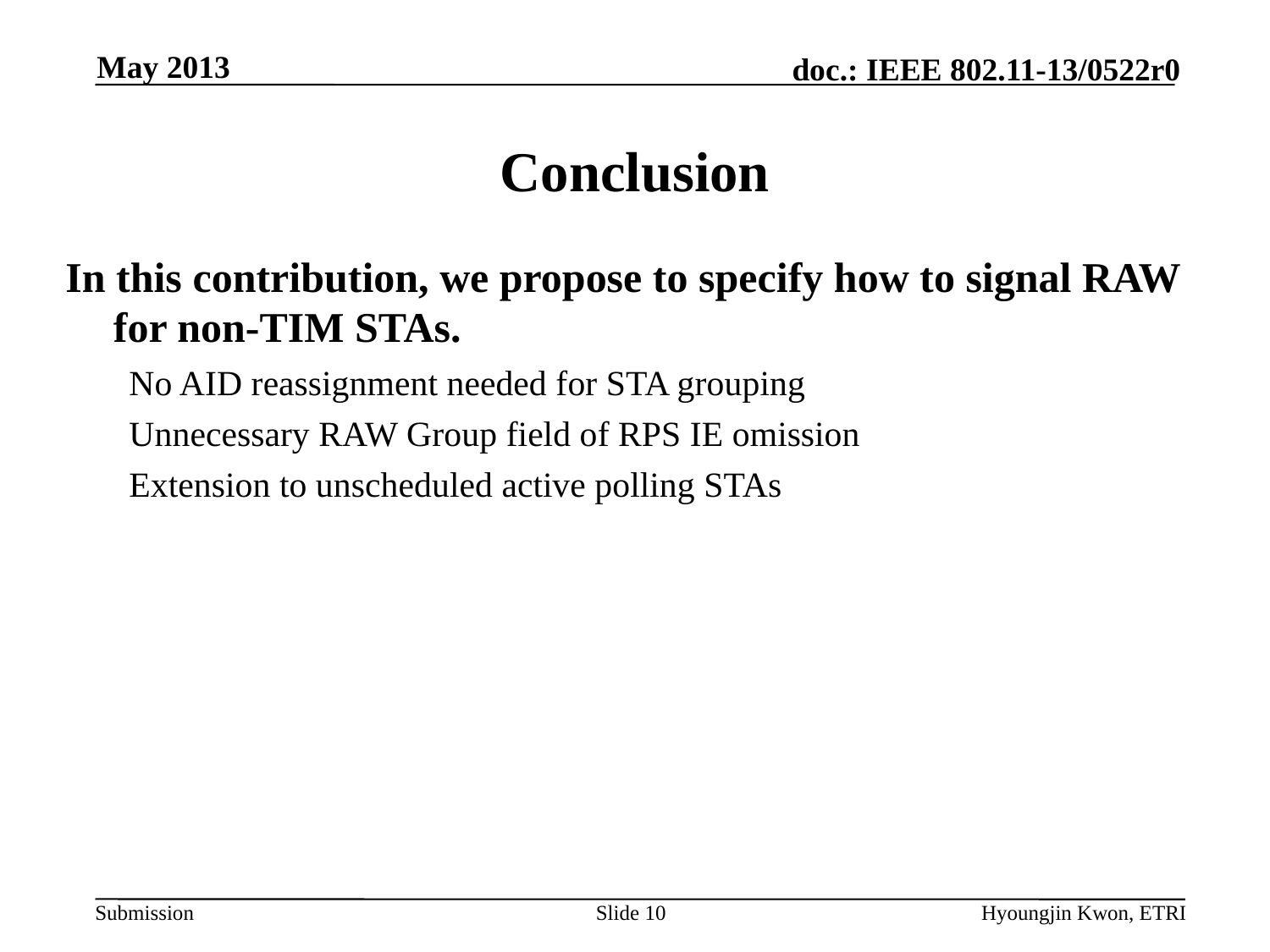

May 2013
# Conclusion
In this contribution, we propose to specify how to signal RAW for non-TIM STAs.
No AID reassignment needed for STA grouping
Unnecessary RAW Group field of RPS IE omission
Extension to unscheduled active polling STAs
Slide 10
Hyoungjin Kwon, ETRI